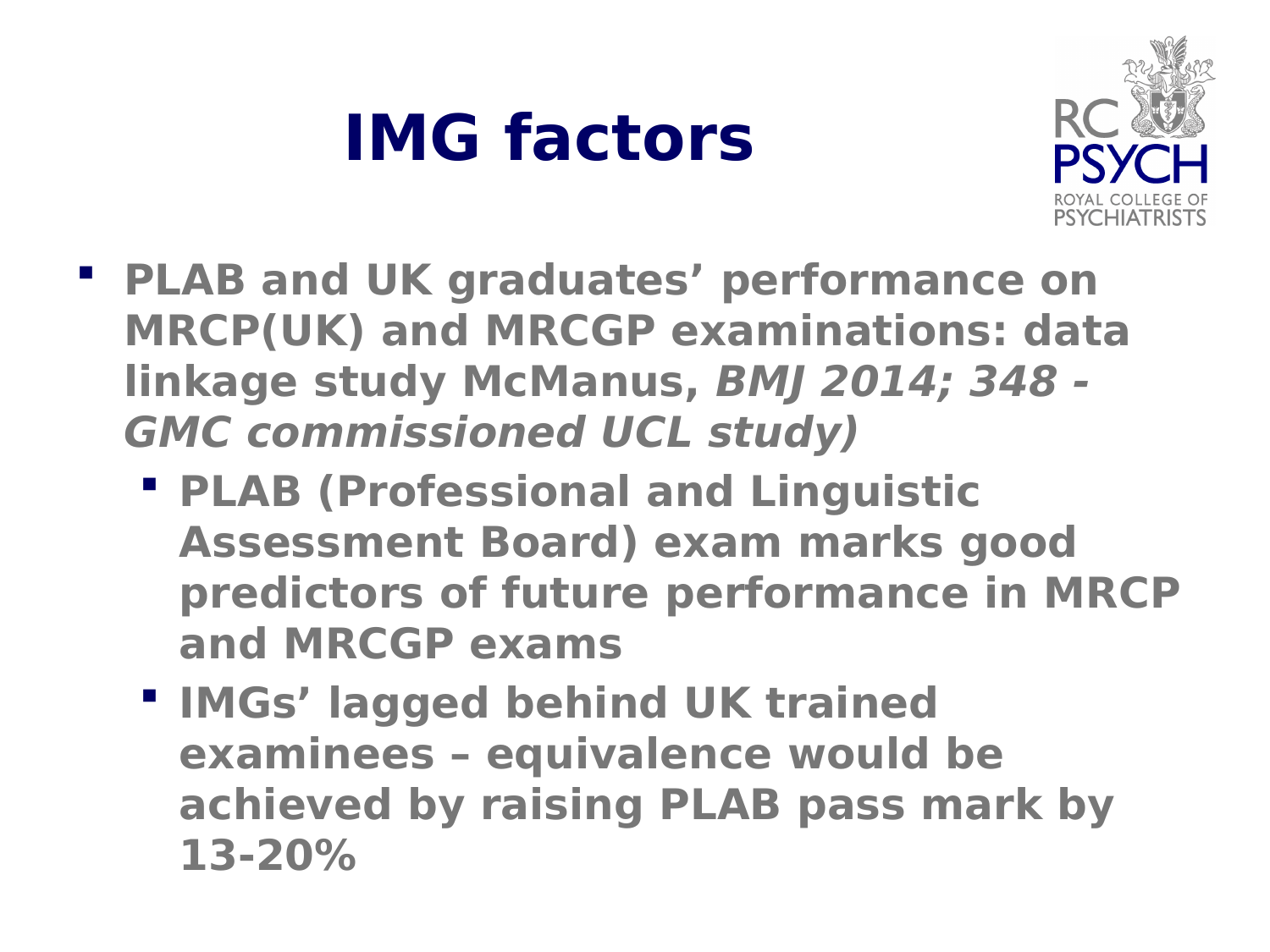

# IMG factors
PLAB and UK graduates’ performance on MRCP(UK) and MRCGP examinations: data linkage study McManus, BMJ 2014; 348 - GMC commissioned UCL study)
PLAB (Professional and Linguistic Assessment Board) exam marks good predictors of future performance in MRCP and MRCGP exams
IMGs’ lagged behind UK trained examinees – equivalence would be achieved by raising PLAB pass mark by 13-20%